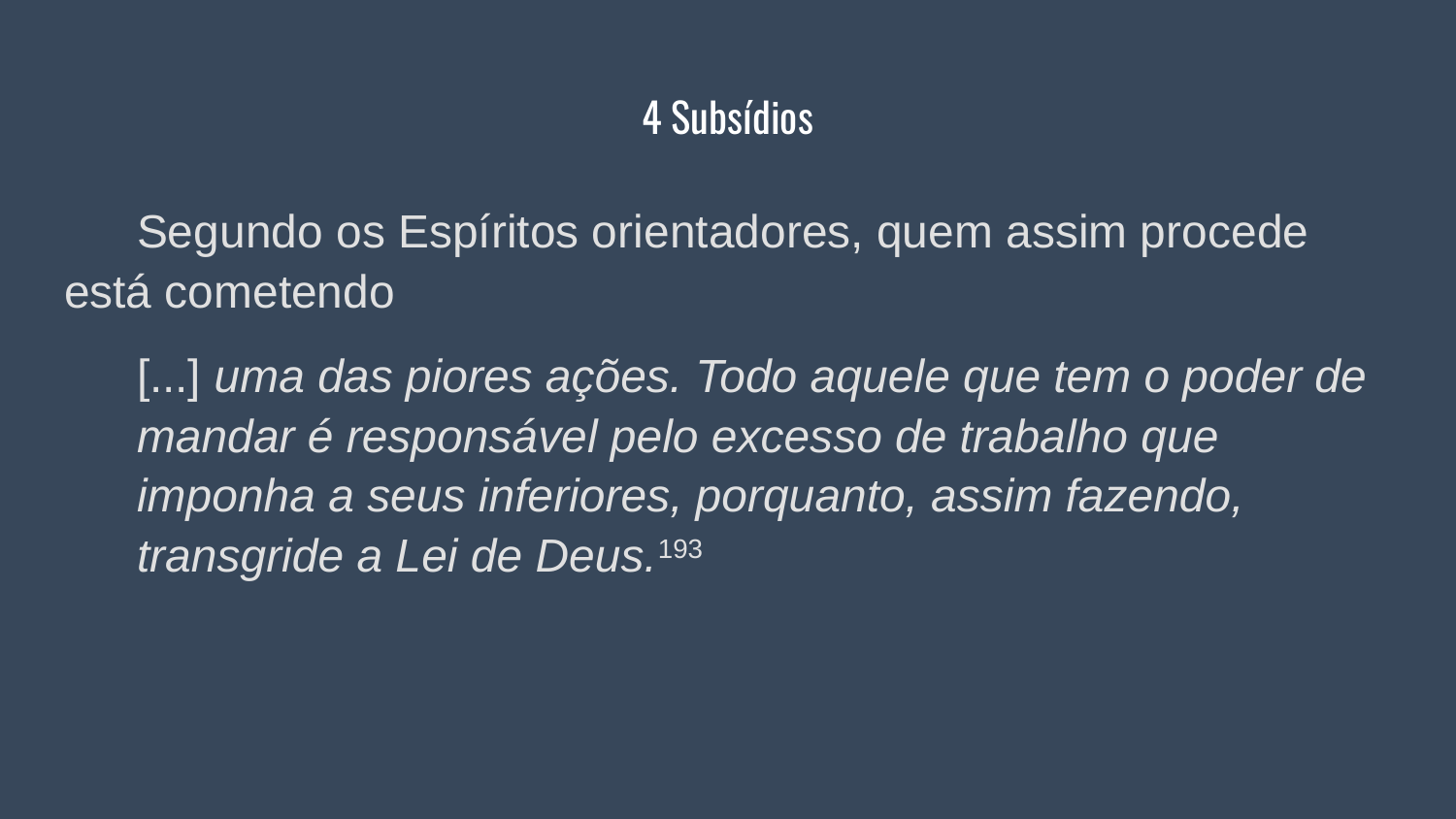

# 4 Subsídios
Segundo os Espíritos orientadores, quem assim procede está cometendo
[...] uma das piores ações. Todo aquele que tem o poder de mandar é responsável pelo excesso de trabalho que imponha a seus inferiores, porquanto, assim fazendo, transgride a Lei de Deus.193